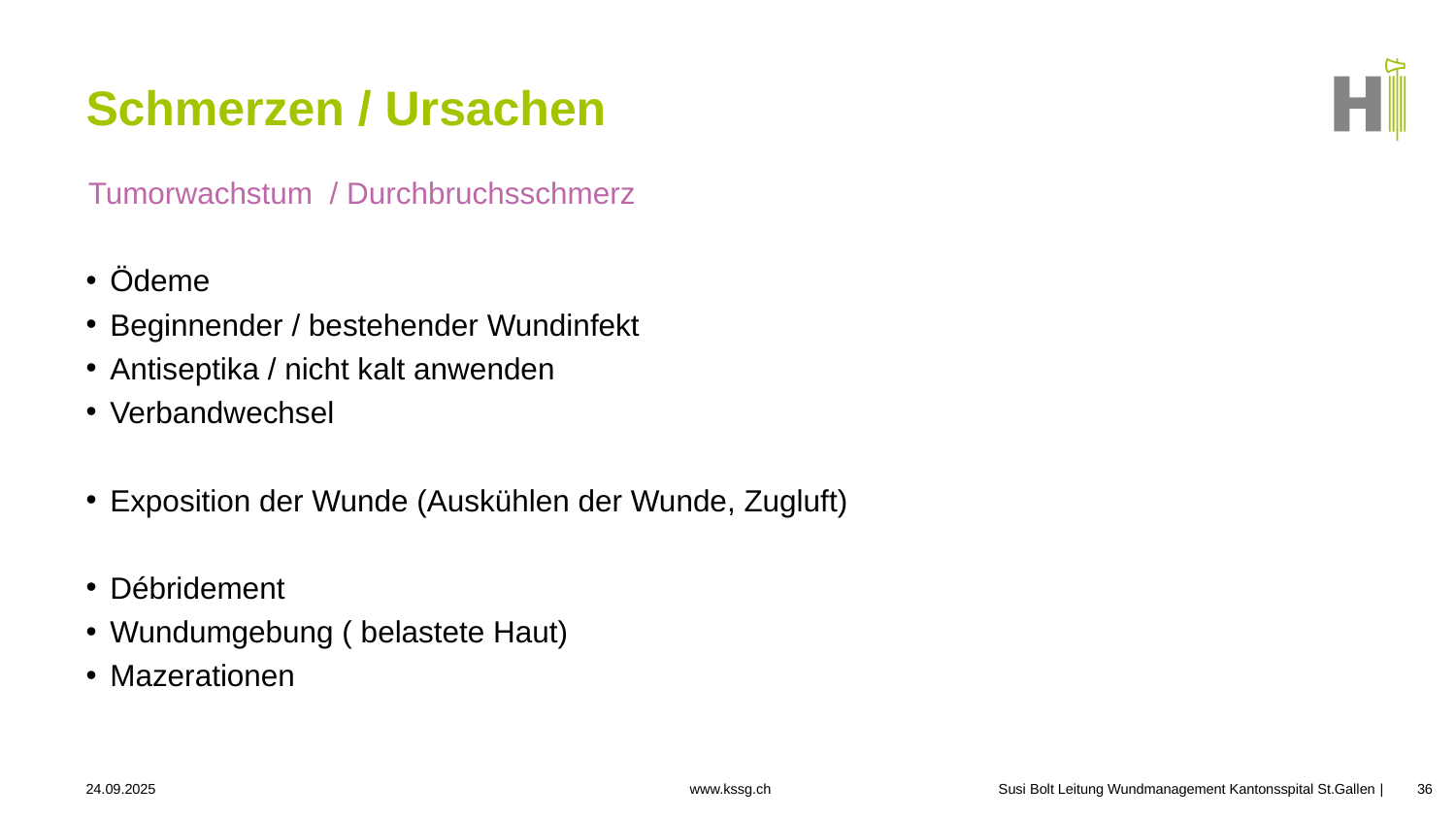

# Schmerzen / Ursachen

 Tumorwachstum  / Durchbruchsschmerz

Ödeme
Beginnender / bestehender Wundinfekt
Antiseptika / nicht kalt anwenden
Verbandwechsel

Exposition der Wunde (Auskühlen der Wunde, Zugluft)

Débridement
Wundumgebung ( belastete Haut)
Mazerationen

24.09.2025
Susi Bolt Leitung Wundmanagement Kantonsspital St.Gallen
36